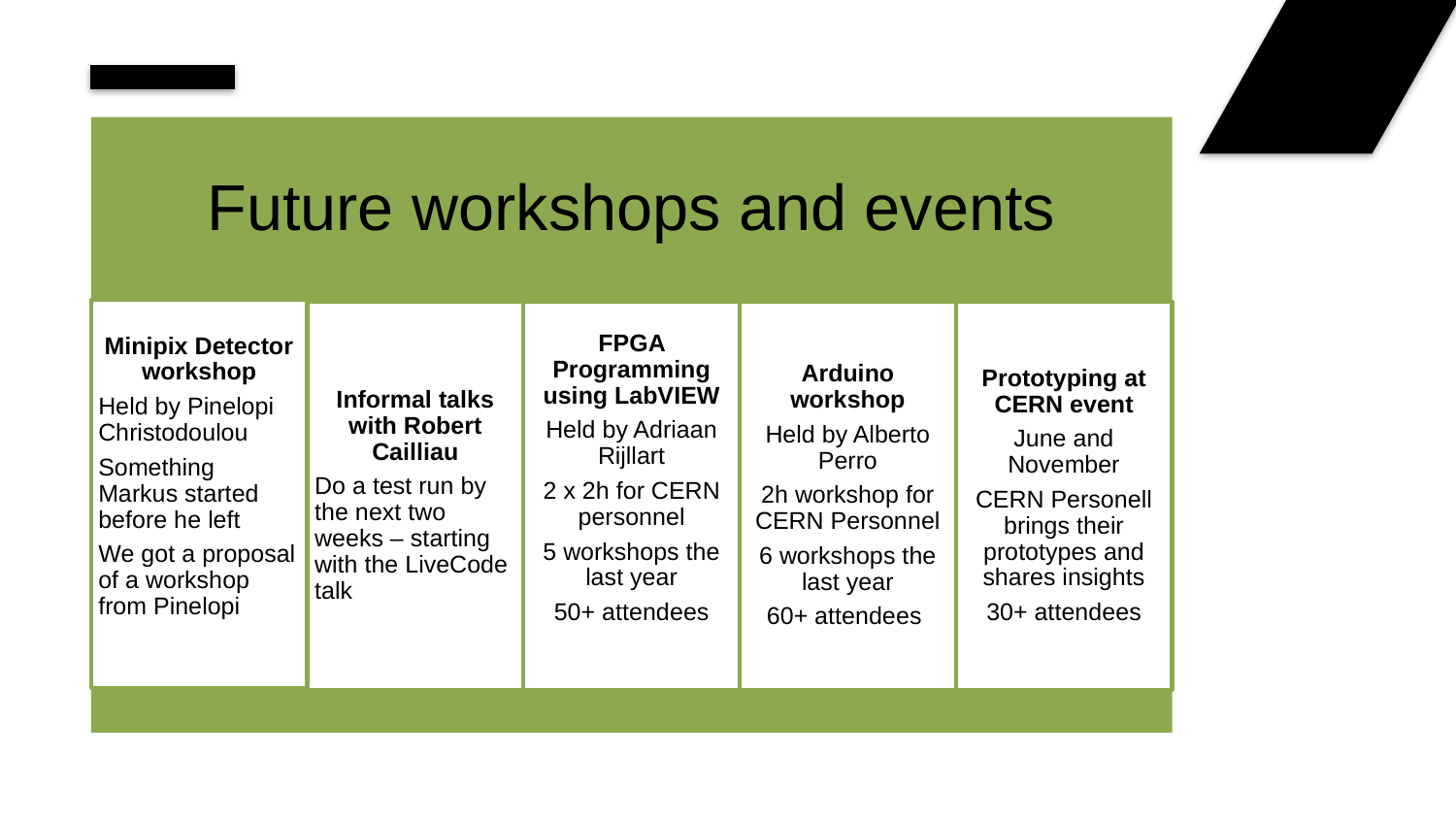

Future workshops and events
Minipix Detector workshop
Held by Pinelopi Christodoulou
Something Markus started before he left
We got a proposal of a workshop from Pinelopi

Informal talks with Robert Cailliau
Do a test run by the next two weeks – starting with the LiveCode talk
FPGA Programming using LabVIEW
Held by Adriaan Rijllart
2 x 2h for CERN personnel
5 workshops the last year
50+ attendees

Arduino workshop
Held by Alberto Perro
2h workshop for CERN Personnel
6 workshops the last year
60+ attendees
Prototyping at CERN event
June and November
CERN Personell brings their prototypes and shares insights
30+ attendees